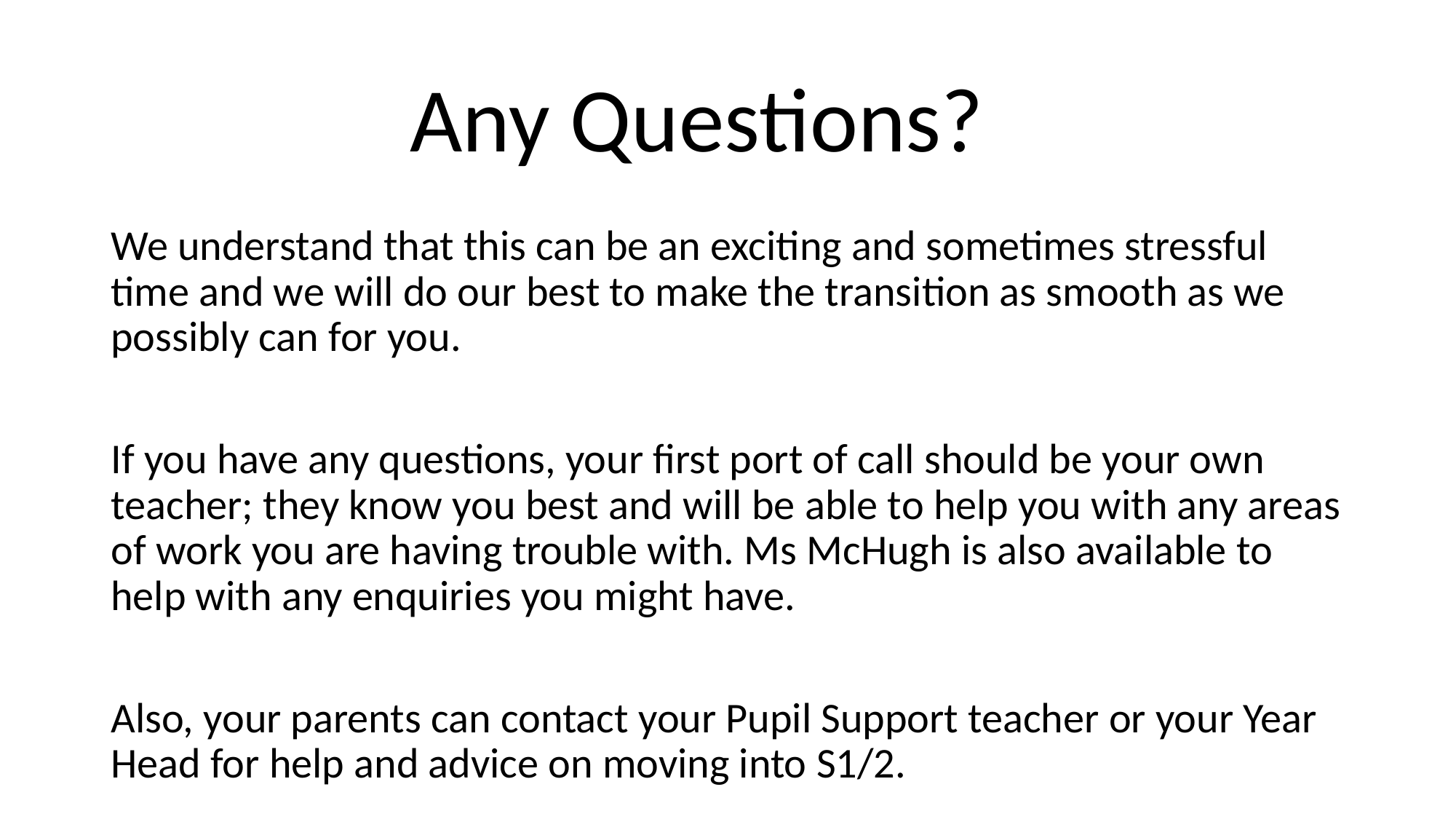

# Any Questions?
We understand that this can be an exciting and sometimes stressful time and we will do our best to make the transition as smooth as we possibly can for you.

If you have any questions, your first port of call should be your own teacher; they know you best and will be able to help you with any areas of work you are having trouble with. Ms McHugh is also available to help with any enquiries you might have.

Also, your parents can contact your Pupil Support teacher or your Year Head for help and advice on moving into S1/2.